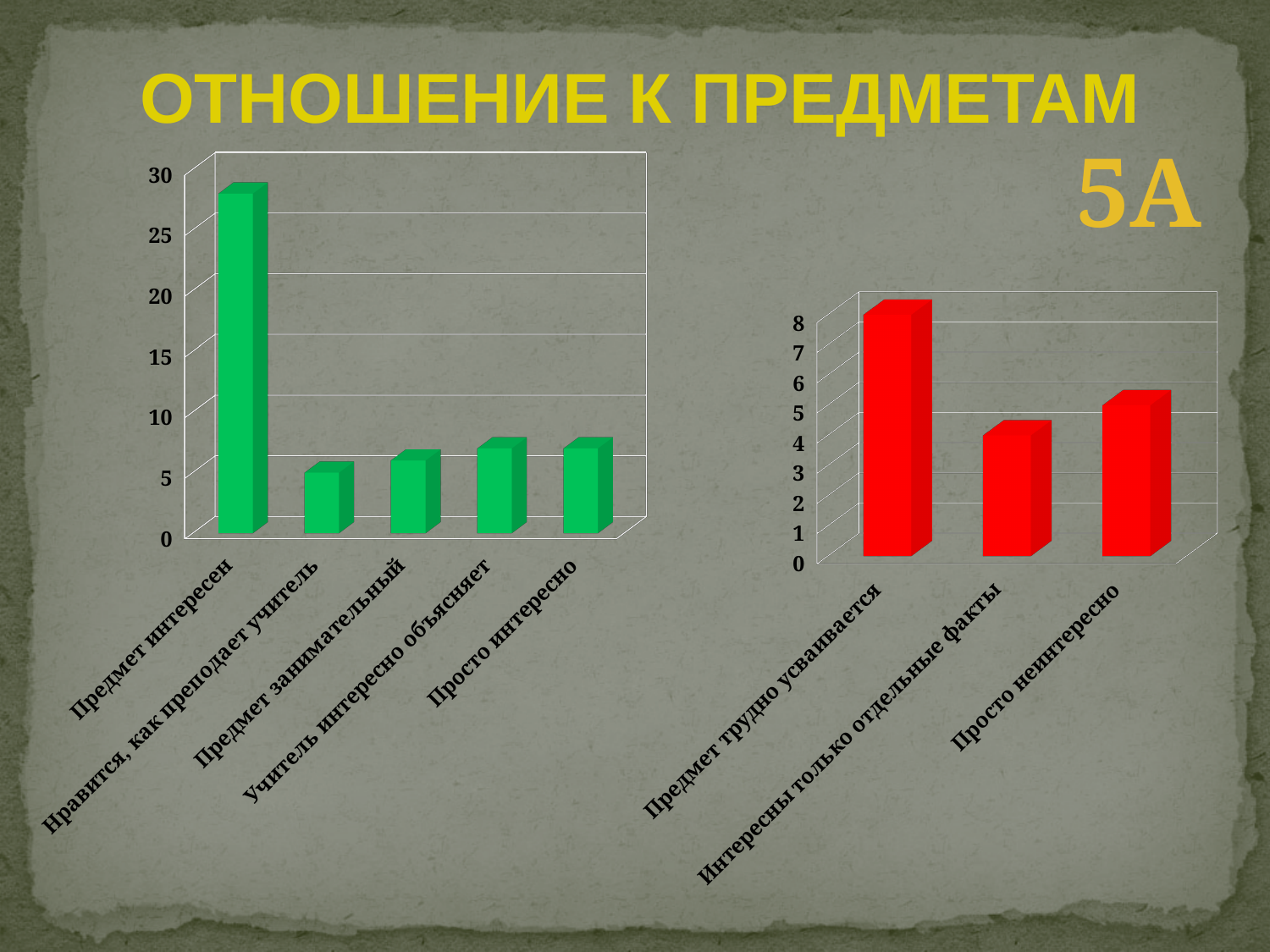

ОТНОШЕНИЕ К ПРЕДМЕТАМ
5А

[unsupported chart]

[unsupported chart]